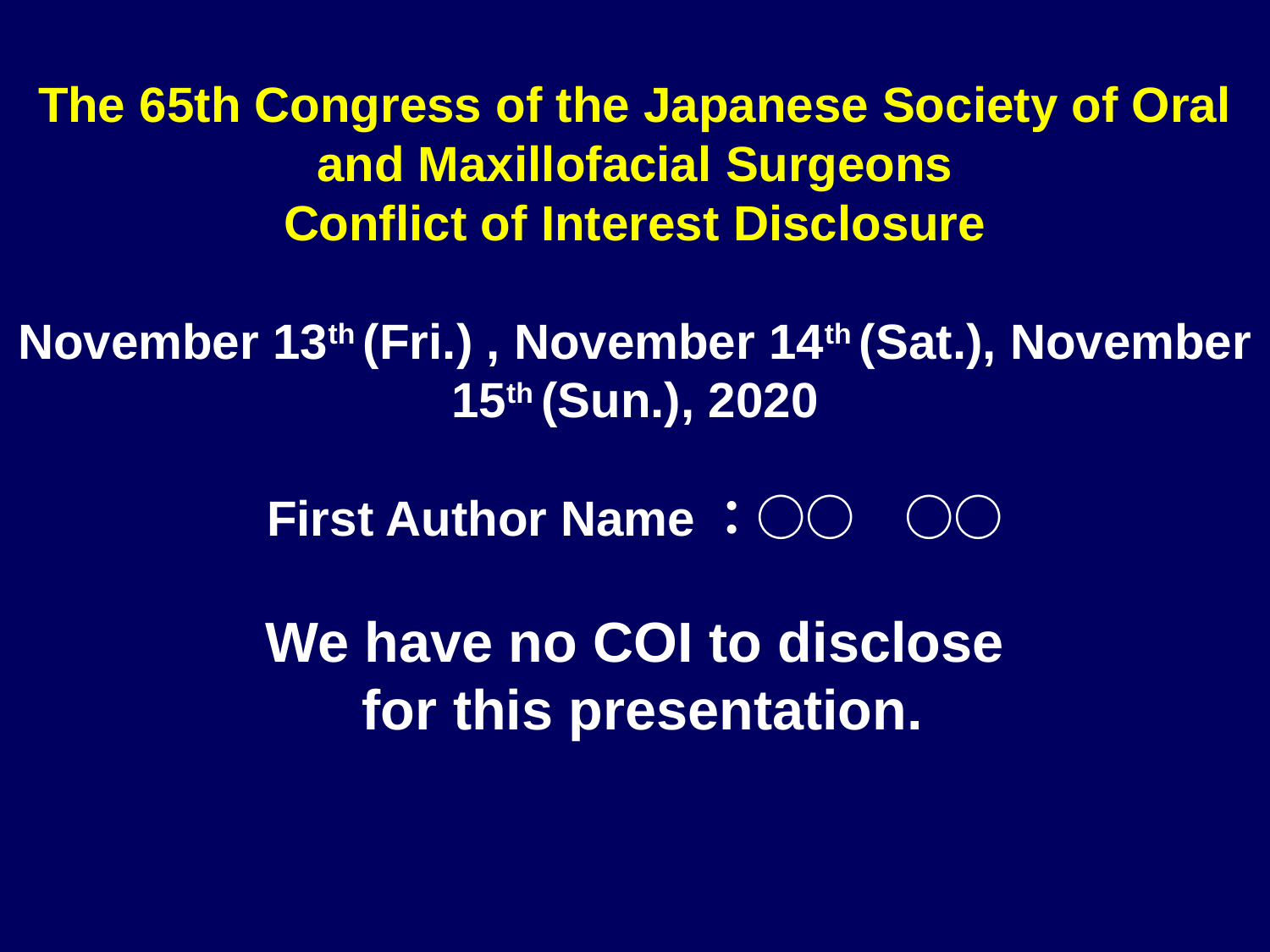

# The 65th Congress of the Japanese Society of Oral and Maxillofacial Surgeons Conflict of Interest Disclosure November 13th (Fri.) , November 14th (Sat.), November 15th (Sun.), 2020 First Author Name：○○　○○ We have no COI to disclose for this presentation.